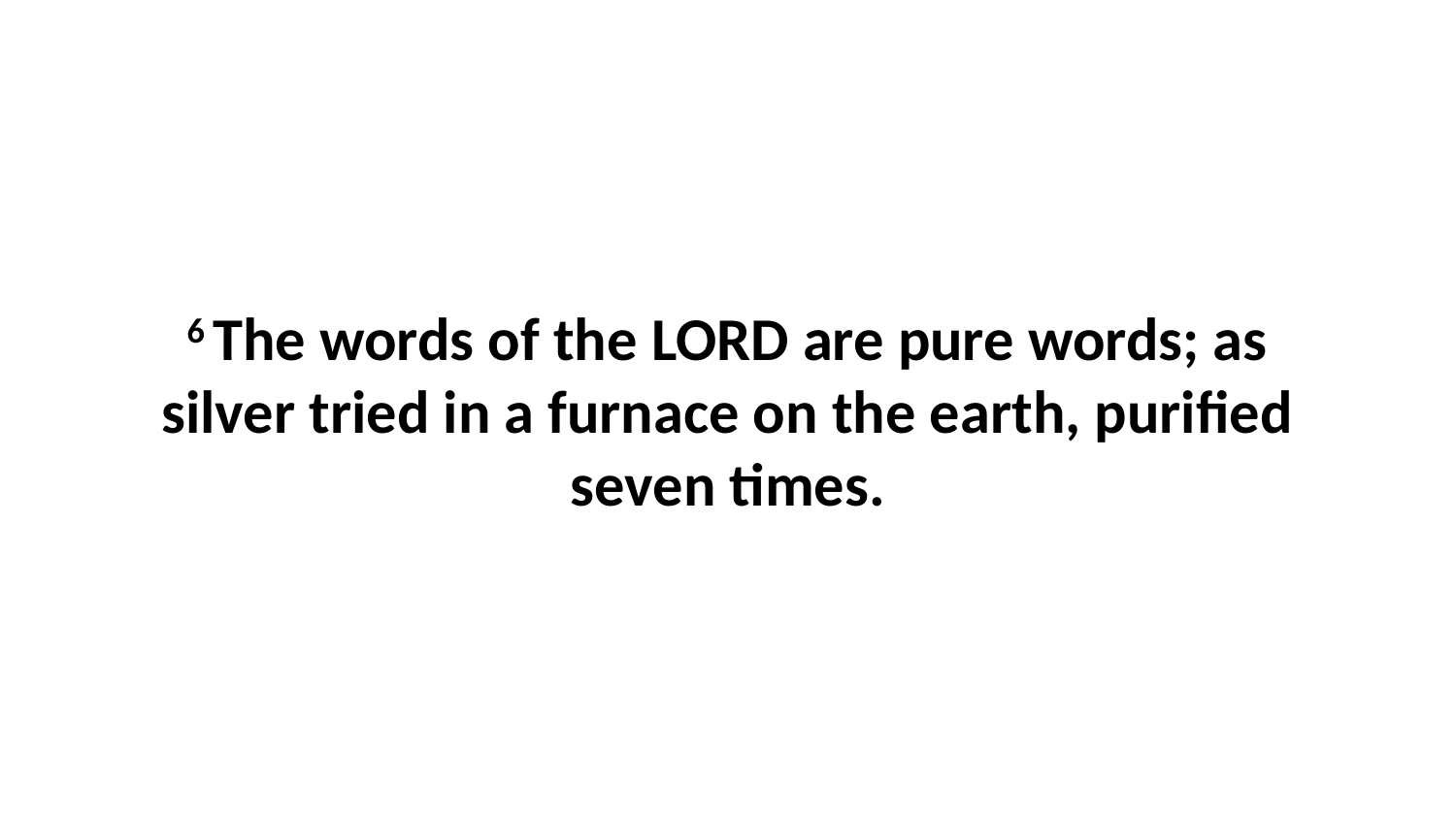

6 The words of the LORD are pure words; as silver tried in a furnace on the earth, purified seven times.